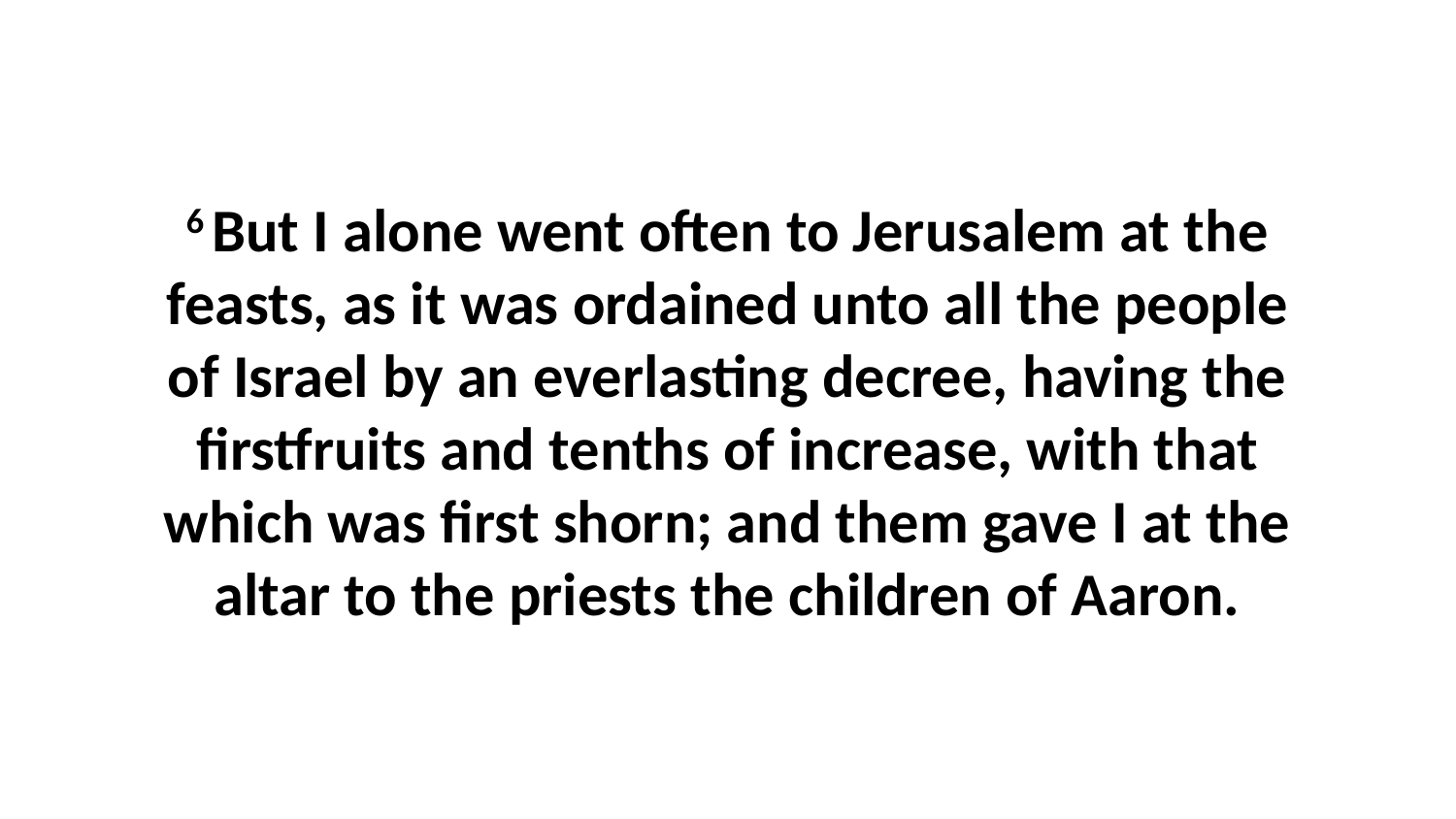

6 But I alone went often to Jerusalem at the feasts, as it was ordained unto all the people of Israel by an everlasting decree, having the firstfruits and tenths of increase, with that which was first shorn; and them gave I at the altar to the priests the children of Aaron.